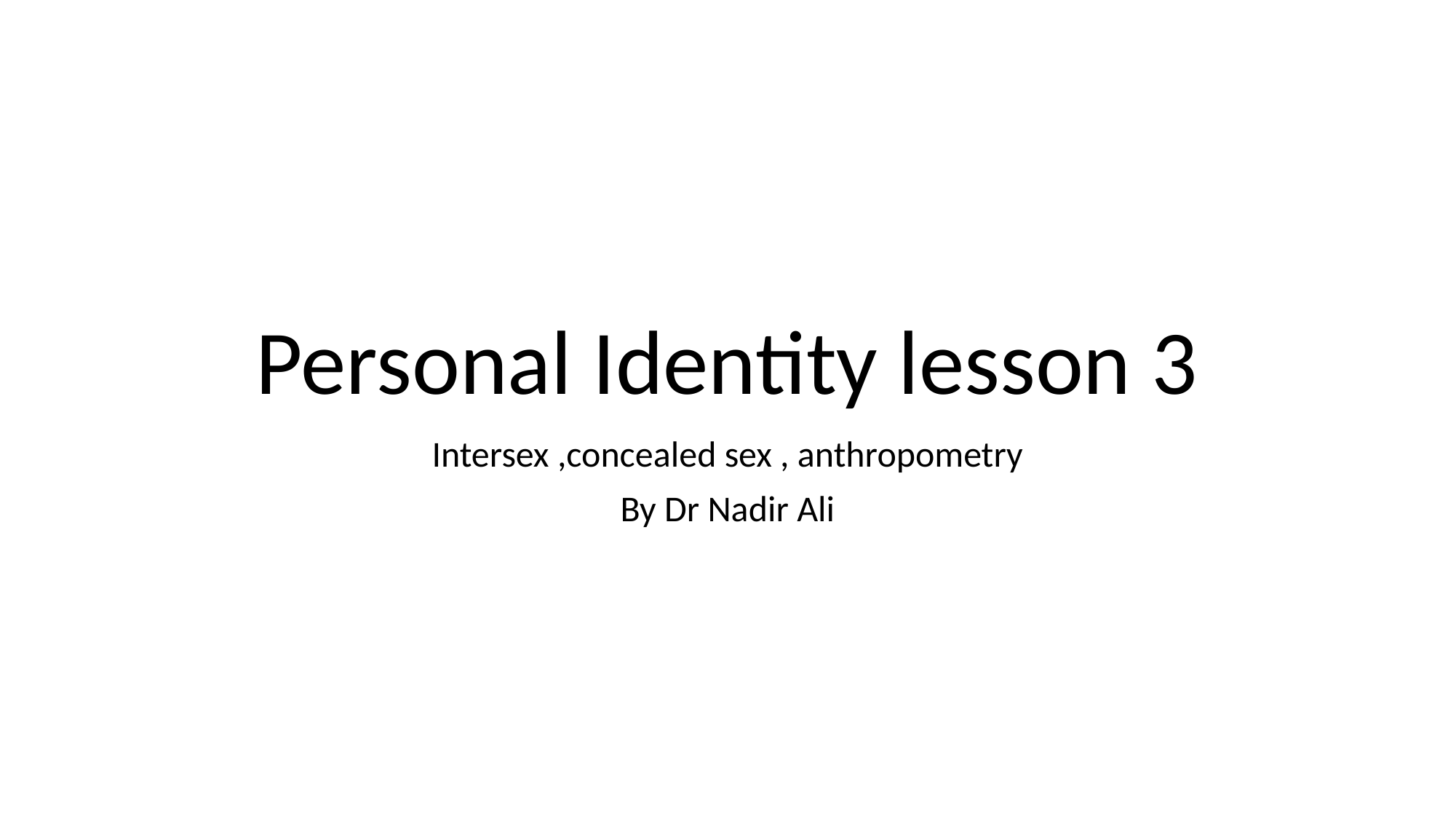

# Personal Identity lesson 3
Intersex ,concealed sex , anthropometry
By Dr Nadir Ali